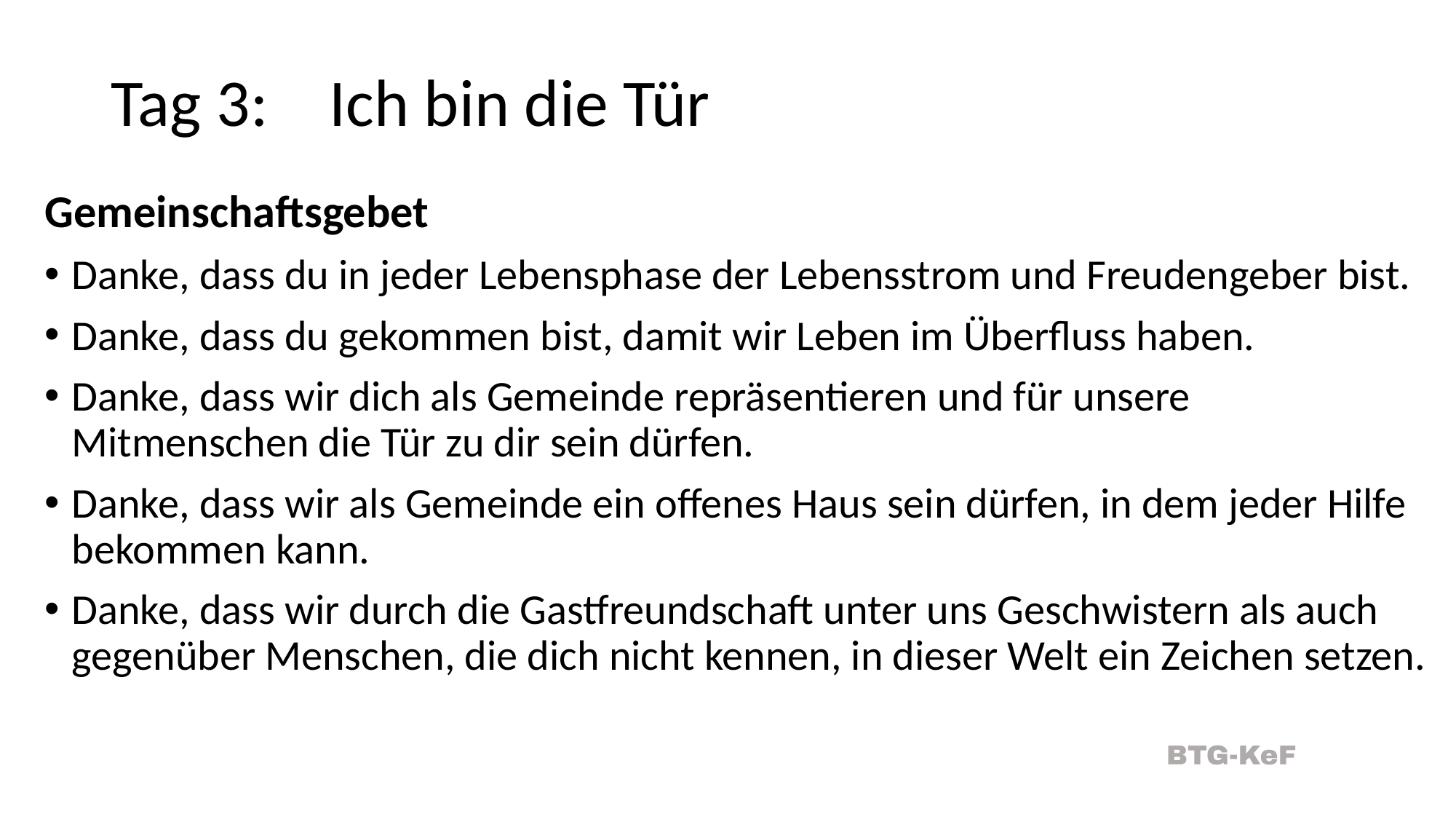

# Tag 3: 	Ich bin die Tür
Gemeinschaftsgebet
Danke, dass du in jeder Lebensphase der Lebensstrom und Freudengeber bist.
Danke, dass du gekommen bist, damit wir Leben im Überfluss haben.
Danke, dass wir dich als Gemeinde repräsentieren und für unsere Mitmenschen die Tür zu dir sein dürfen.
Danke, dass wir als Gemeinde ein offenes Haus sein dürfen, in dem jeder Hilfe bekommen kann.
Danke, dass wir durch die Gastfreundschaft unter uns Geschwistern als auch gegenüber Menschen, die dich nicht kennen, in dieser Welt ein Zeichen setzen.
BTG-KeF